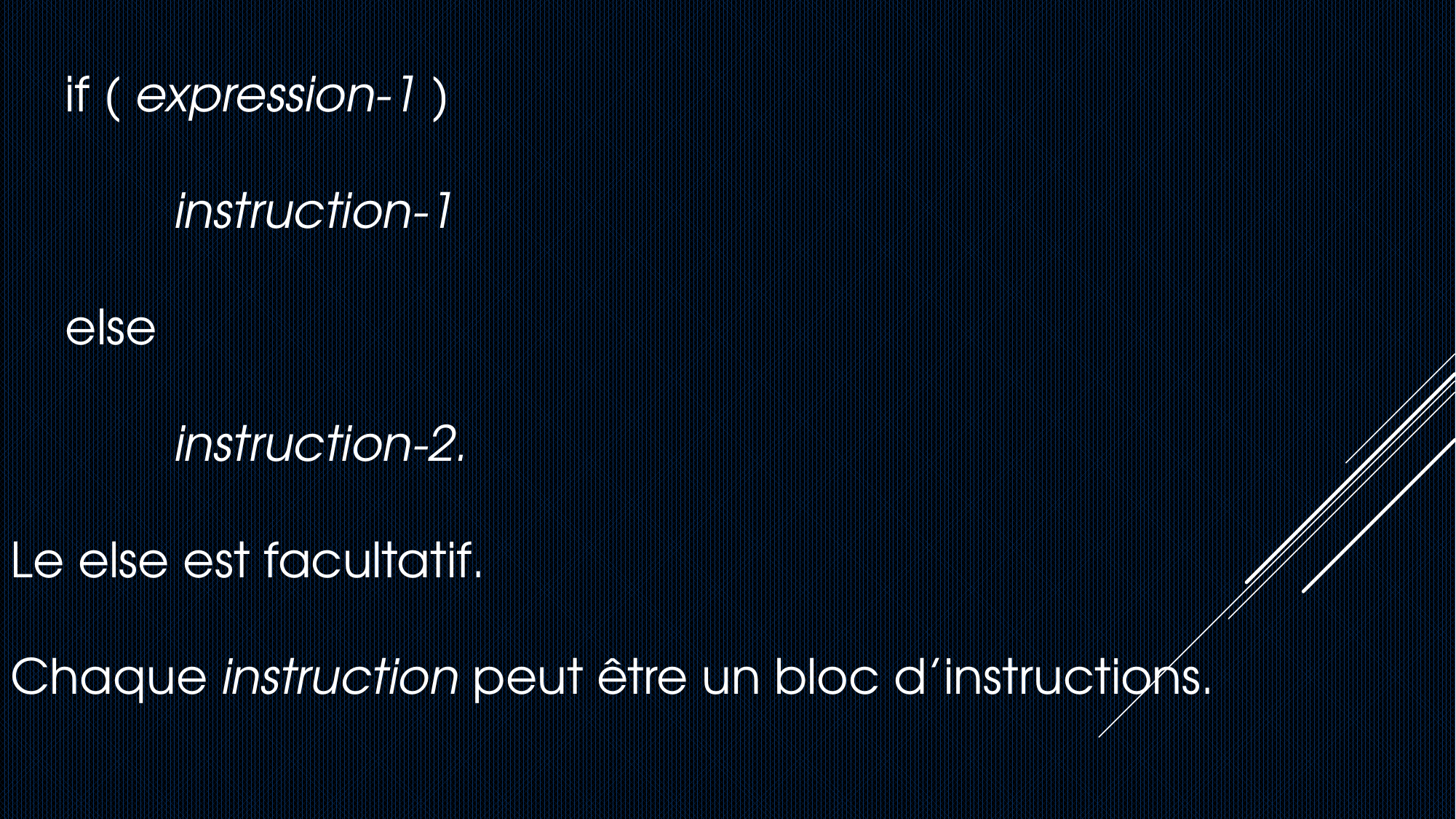

if ( expression-1 )
	instruction-1
else
	instruction-2.
Le else est facultatif.
Chaque instruction peut être un bloc d’instructions.